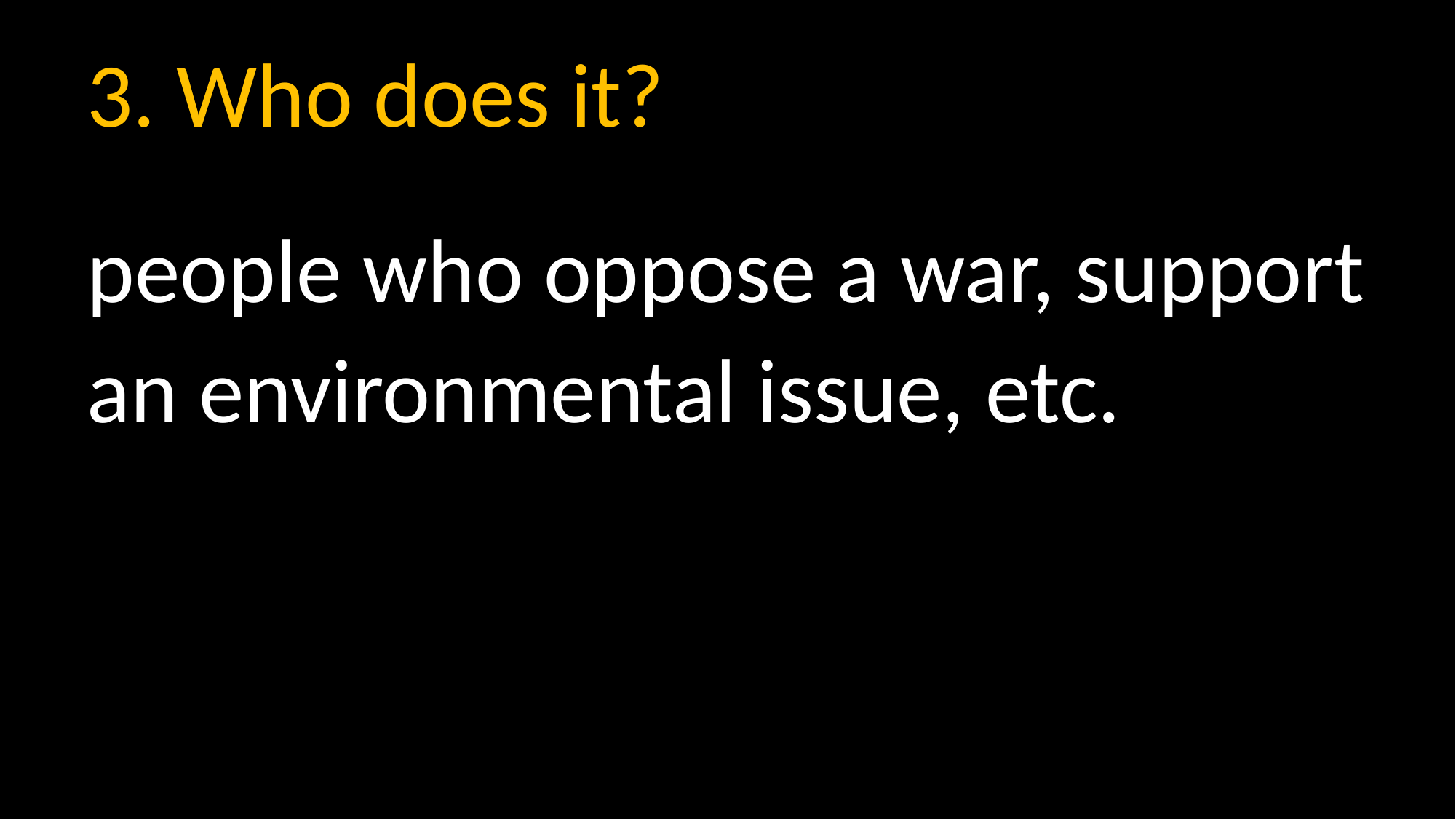

# 3. Who does it?
people who oppose a war, support an environmental issue, etc.